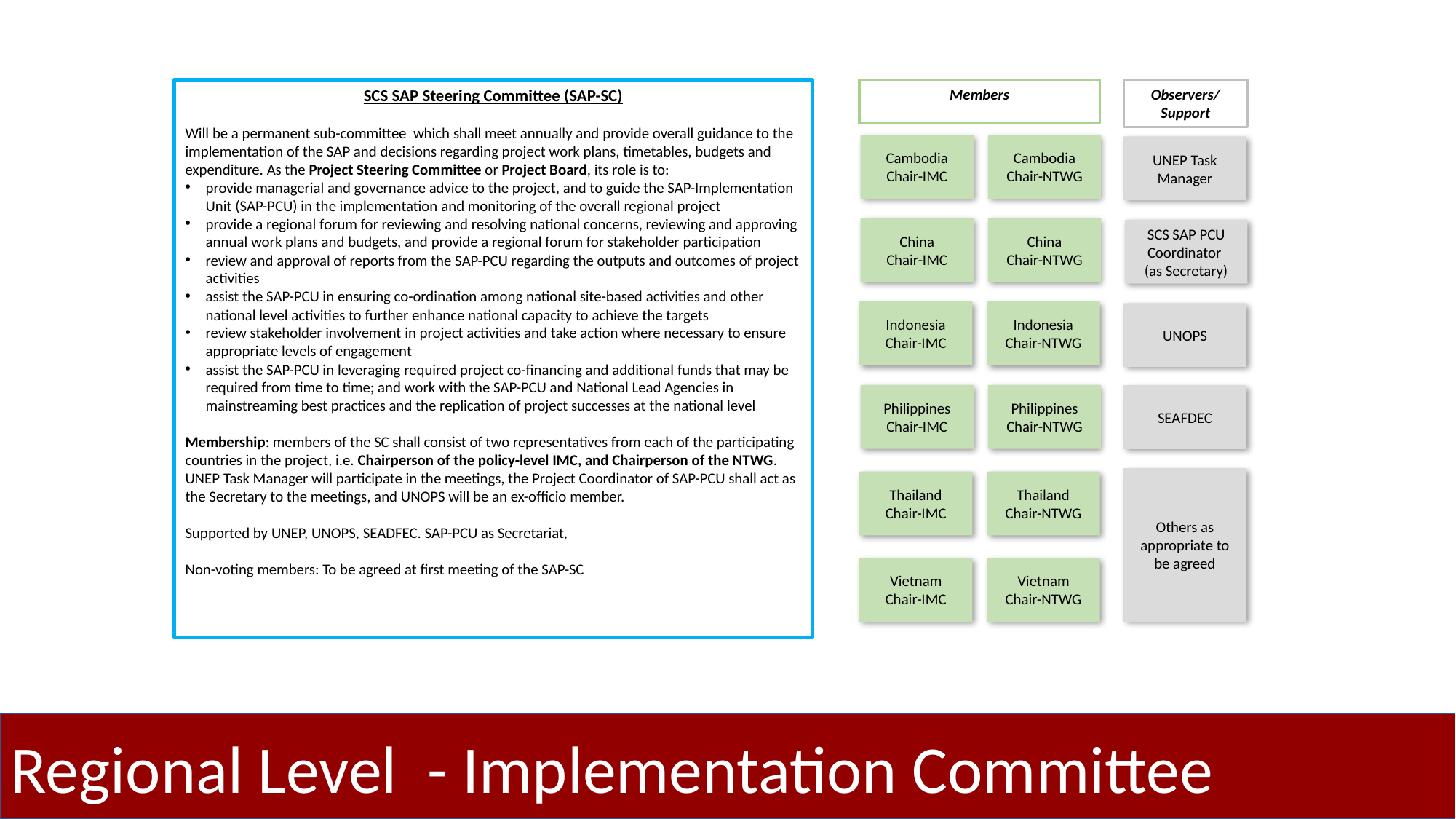

SCS SAP Steering Committee (SAP-SC)

Will be a permanent sub-committee  which shall meet annually and provide overall guidance to the implementation of the SAP and decisions regarding project work plans, timetables, budgets and expenditure. As the Project Steering Committee or Project Board, its role is to:
provide managerial and governance advice to the project, and to guide the SAP-Implementation Unit (SAP-PCU) in the implementation and monitoring of the overall regional project
provide a regional forum for reviewing and resolving national concerns, reviewing and approving annual work plans and budgets, and provide a regional forum for stakeholder participation
review and approval of reports from the SAP-PCU regarding the outputs and outcomes of project activities
assist the SAP-PCU in ensuring co-ordination among national site-based activities and other national level activities to further enhance national capacity to achieve the targets
review stakeholder involvement in project activities and take action where necessary to ensure appropriate levels of engagement
assist the SAP-PCU in leveraging required project co-financing and additional funds that may be required from time to time; and work with the SAP-PCU and National Lead Agencies in mainstreaming best practices and the replication of project successes at the national level

Membership: members of the SC shall consist of two representatives from each of the participating countries in the project, i.e. Chairperson of the policy-level IMC, and Chairperson of the NTWG. UNEP Task Manager will participate in the meetings, the Project Coordinator of SAP-PCU shall act as the Secretary to the meetings, and UNOPS will be an ex-officio member.

Supported by UNEP, UNOPS, SEADFEC. SAP-PCU as Secretariat,

Non-voting members: To be agreed at first meeting of the SAP-SC

Observers/
Support
Members
Cambodia
Chair-IMC
Cambodia
Chair-NTWG
UNEP Task Manager
China
Chair-IMC
China
Chair-NTWG
SCS SAP PCU Coordinator
(as Secretary)
Indonesia
Chair-IMC
Indonesia
Chair-NTWG
UNOPS
Philippines
Chair-IMC
Philippines
Chair-NTWG
SEAFDEC
Others as appropriate to be agreed
Thailand
Chair-IMC
Thailand
Chair-NTWG
Vietnam
Chair-IMC
Vietnam
Chair-NTWG
Regional Level  - Implementation Committee